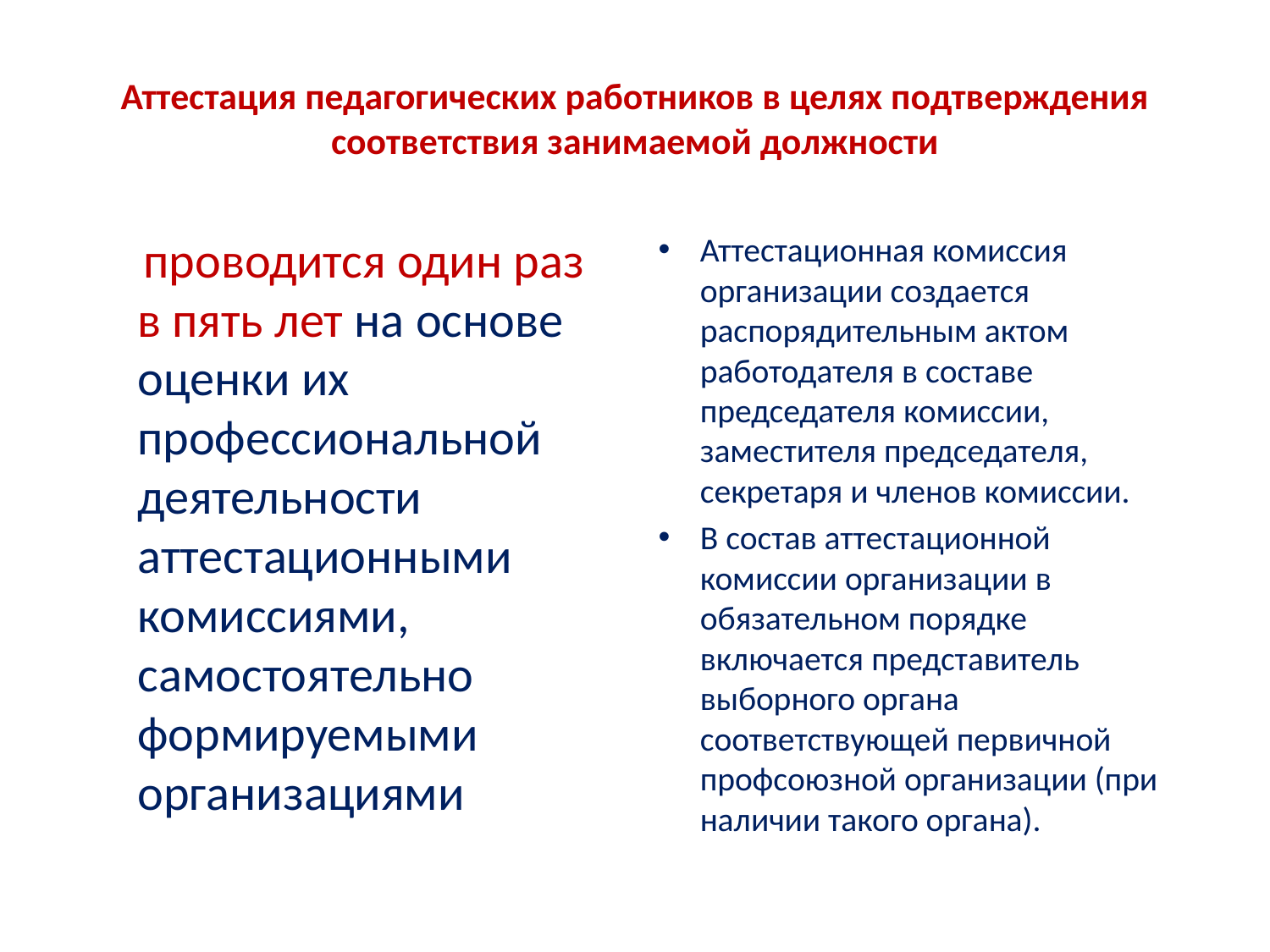

# Аттестация педагогических работников в целях подтверждения соответствия занимаемой должности
      проводится один раз в пять лет на основе оценки их профессиональной деятельности аттестационными комиссиями, самостоятельно формируемыми организациями

Аттестационная комиссия организации создается распорядительным актом работодателя в составе председателя комиссии, заместителя председателя, секретаря и членов комиссии.
В состав аттестационной комиссии организации в обязательном порядке включается представитель выборного органа соответствующей первичной профсоюзной организации (при наличии такого органа).